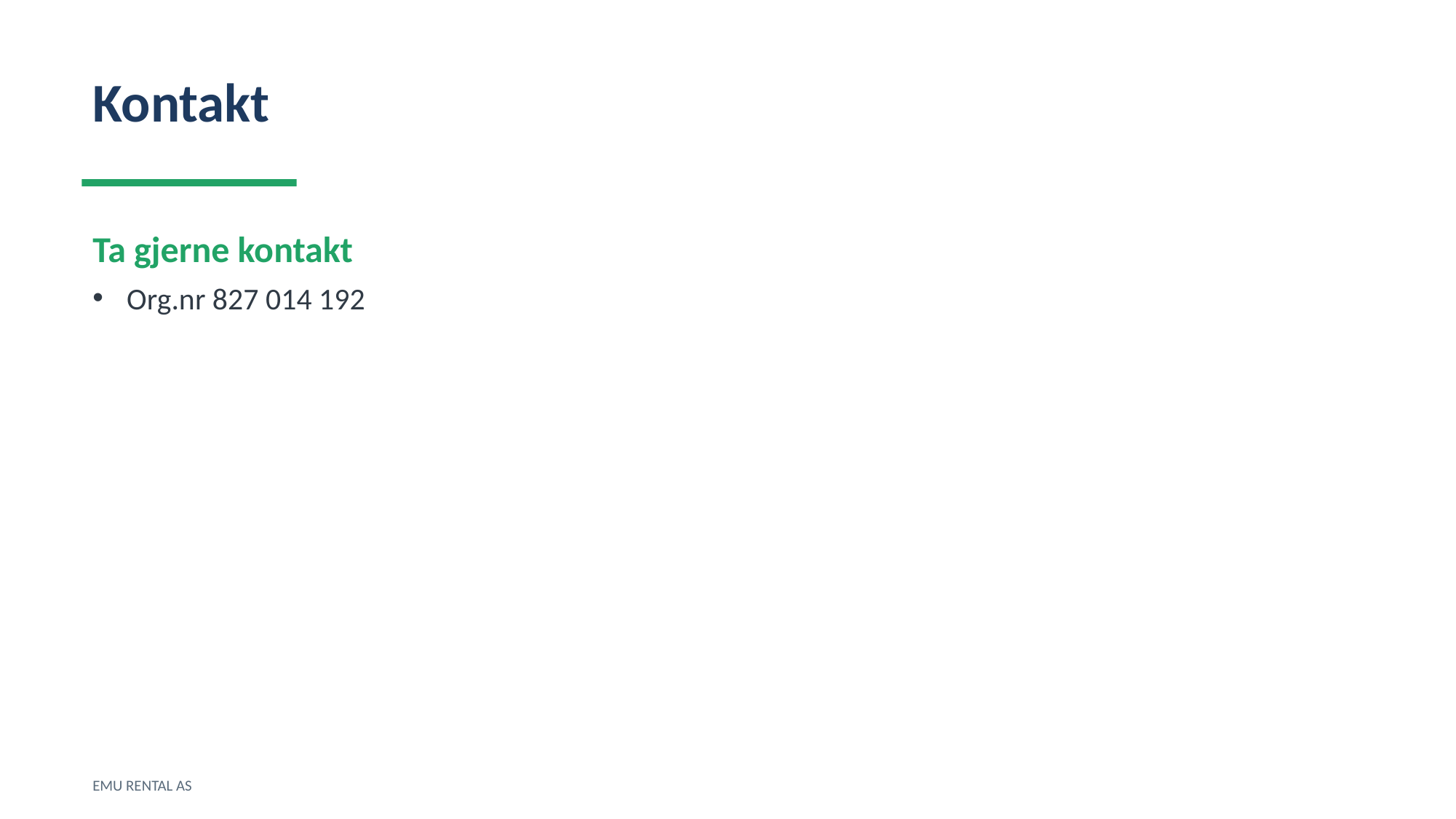

Kontakt

Ta gjerne kontakt
Org.nr 827 014 192
EMU RENTAL AS